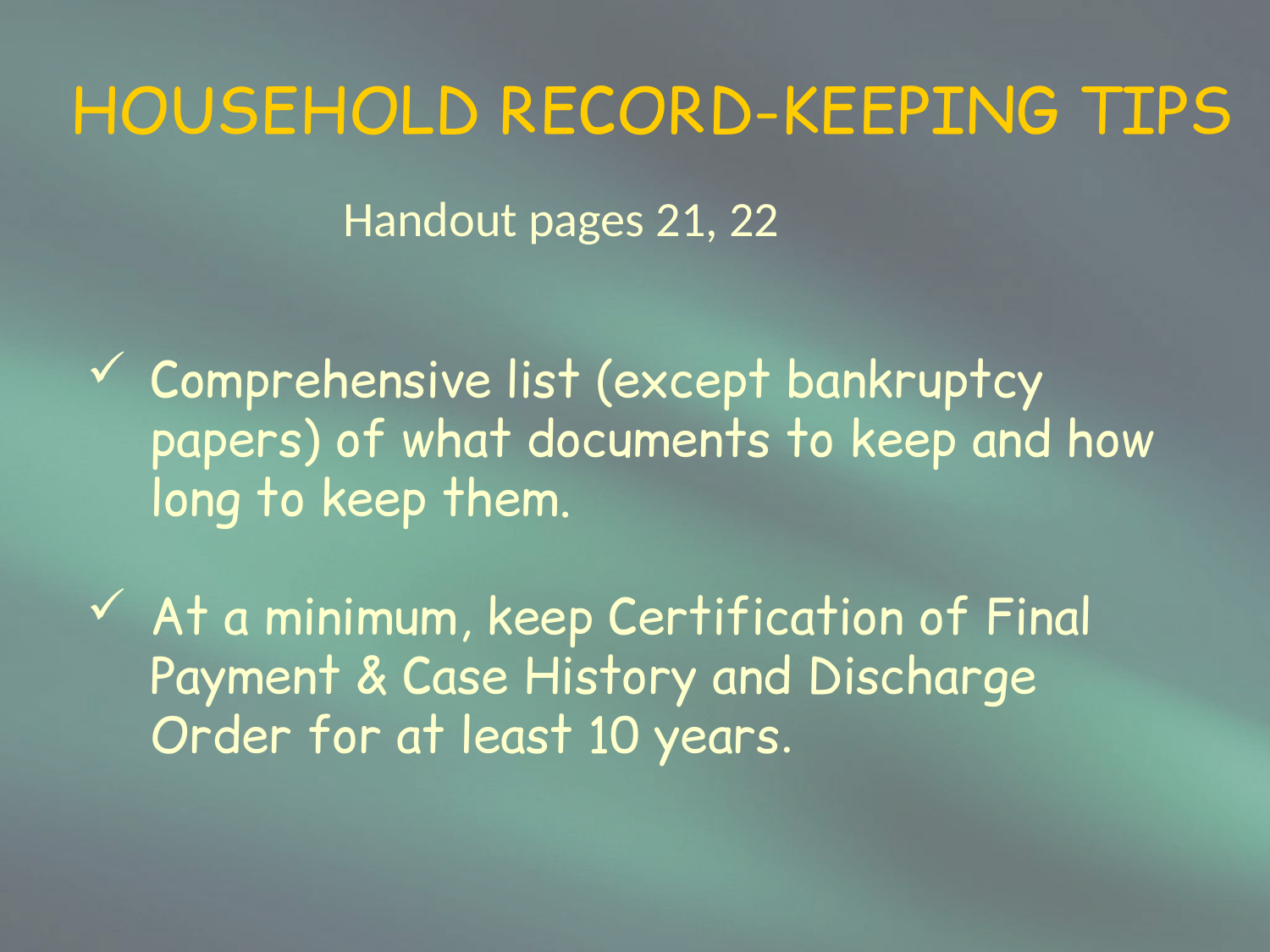

HOUSEHOLD RECORD-KEEPING TIPS
Handout pages 21, 22
Comprehensive list (except bankruptcy papers) of what documents to keep and how long to keep them.

At a minimum, keep Certification of Final Payment & Case History and Discharge Order for at least 10 years.